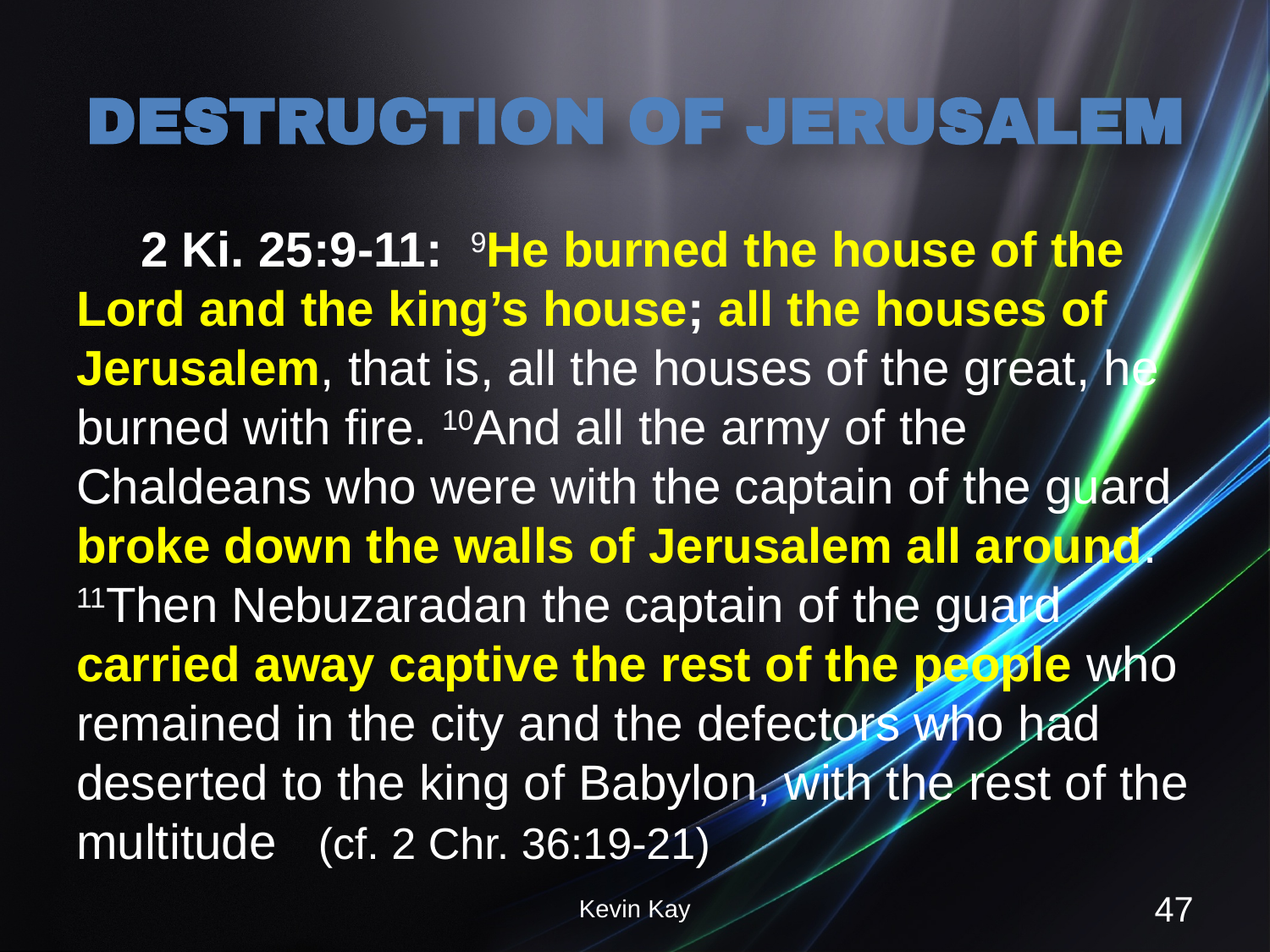

# Destruction Of Jerusalem
2 Ki. 25:9-11:  9He burned the house of the Lord and the king’s house; all the houses of Jerusalem, that is, all the houses of the great, he burned with fire. 10And all the army of the Chaldeans who were with the captain of the guard broke down the walls of Jerusalem all around. 11Then Nebuzaradan the captain of the guard carried away captive the rest of the people who remained in the city and the defectors who had deserted to the king of Babylon, with the rest of the multitude   (cf. 2 Chr. 36:19-21)
Kevin Kay
47